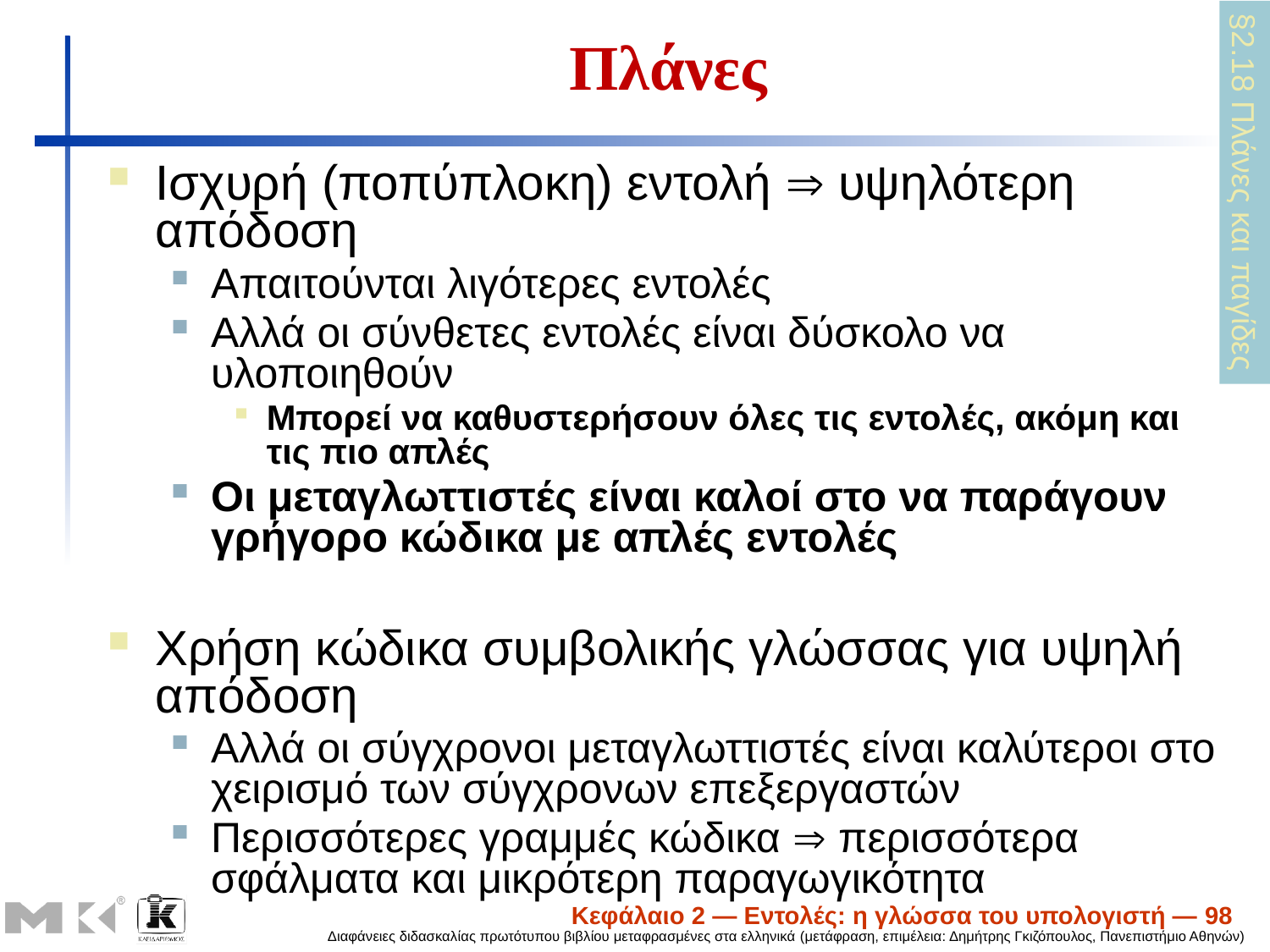

# Πλάνες
Ισχυρή (ποπύπλοκη) εντολή ⇒ υψηλότερη απόδοση
Απαιτούνται λιγότερες εντολές
Αλλά οι σύνθετες εντολές είναι δύσκολο να υλοποιηθούν
Μπορεί να καθυστερήσουν όλες τις εντολές, ακόμη και τις πιο απλές
Οι μεταγλωττιστές είναι καλοί στο να παράγουν γρήγορο κώδικα με απλές εντολές

Χρήση κώδικα συμβολικής γλώσσας για υψηλή απόδοση
Αλλά οι σύγχρονοι μεταγλωττιστές είναι καλύτεροι στο χειρισμό των σύγχρονων επεξεργαστών
Περισσότερες γραμμές κώδικα ⇒ περισσότερα σφάλματα και μικρότερη παραγωγικότητα
§2.18 Πλάνες και παγίδες
Κεφάλαιο 2 — Εντολές: η γλώσσα του υπολογιστή — 98